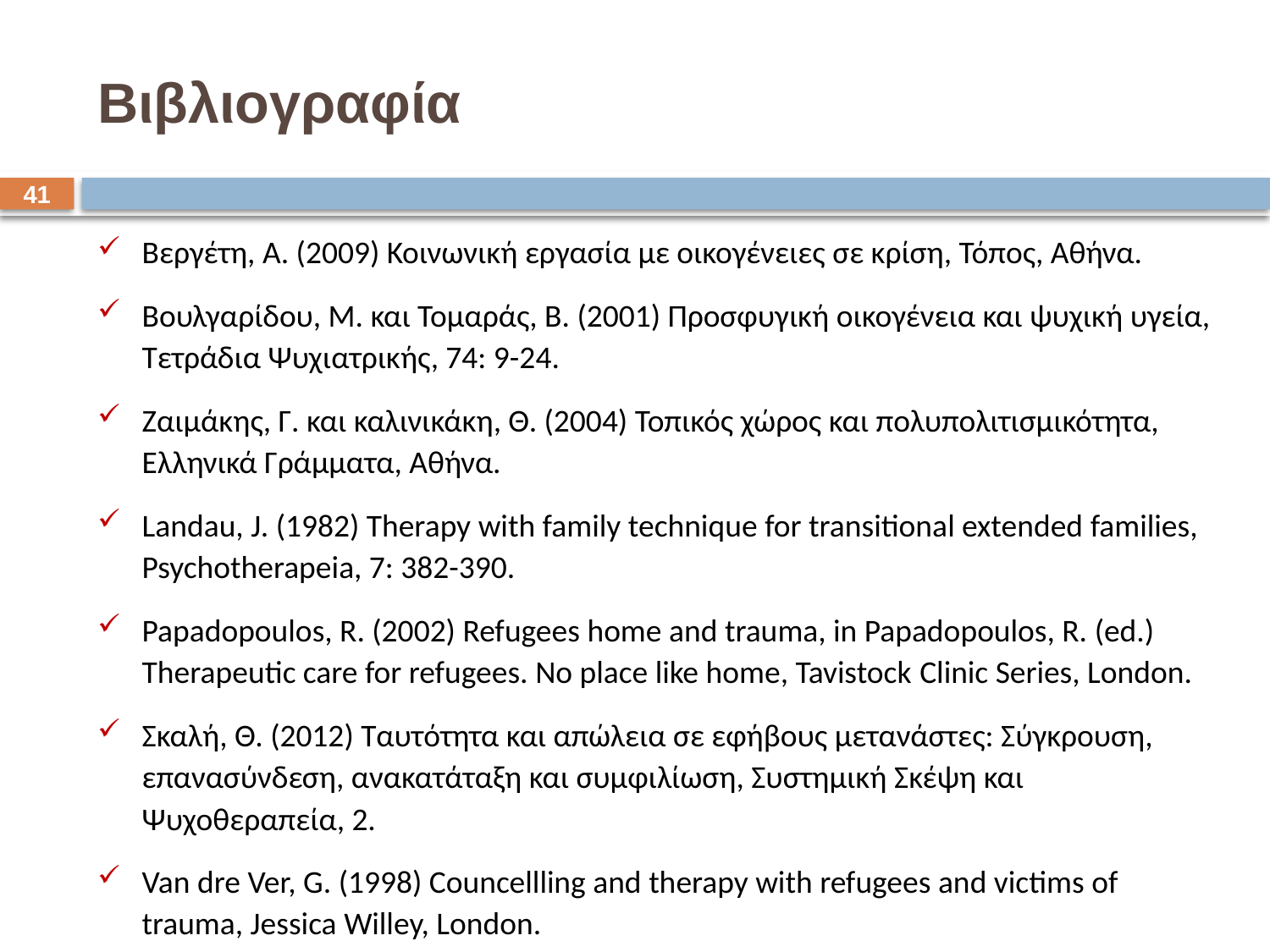

# Βιβλιογραφία
41
Βεργέτη, Α. (2009) Κοινωνική εργασία με οικογένειες σε κρίση, Τόπος, Αθήνα.
Βουλγαρίδου, Μ. και Τομαράς, Β. (2001) Προσφυγική οικογένεια και ψυχική υγεία, Τετράδια Ψυχιατρικής, 74: 9-24.
Ζαιμάκης, Γ. και καλινικάκη, Θ. (2004) Τοπικός χώρος και πολυπολιτισμικότητα, Ελληνικά Γράμματα, Αθήνα.
Landau, J. (1982) Therapy with family technique for transitional extended families, Psychotherapeia, 7: 382-390.
Papadopoulos, R. (2002) Refugees home and trauma, in Papadopoulos, R. (ed.) Therapeutic care for refugees. No place like home, Tavistock Clinic Series, London.
Σκαλή, Θ. (2012) Ταυτότητα και απώλεια σε εφήβους μετανάστες: Σύγκρουση, επανασύνδεση, ανακατάταξη και συμφιλίωση, Συστημική Σκέψη και Ψυχοθεραπεία, 2.
Van dre Ver, G. (1998) Councellling and therapy with refugees and victims of trauma, Jessica Willey, London.